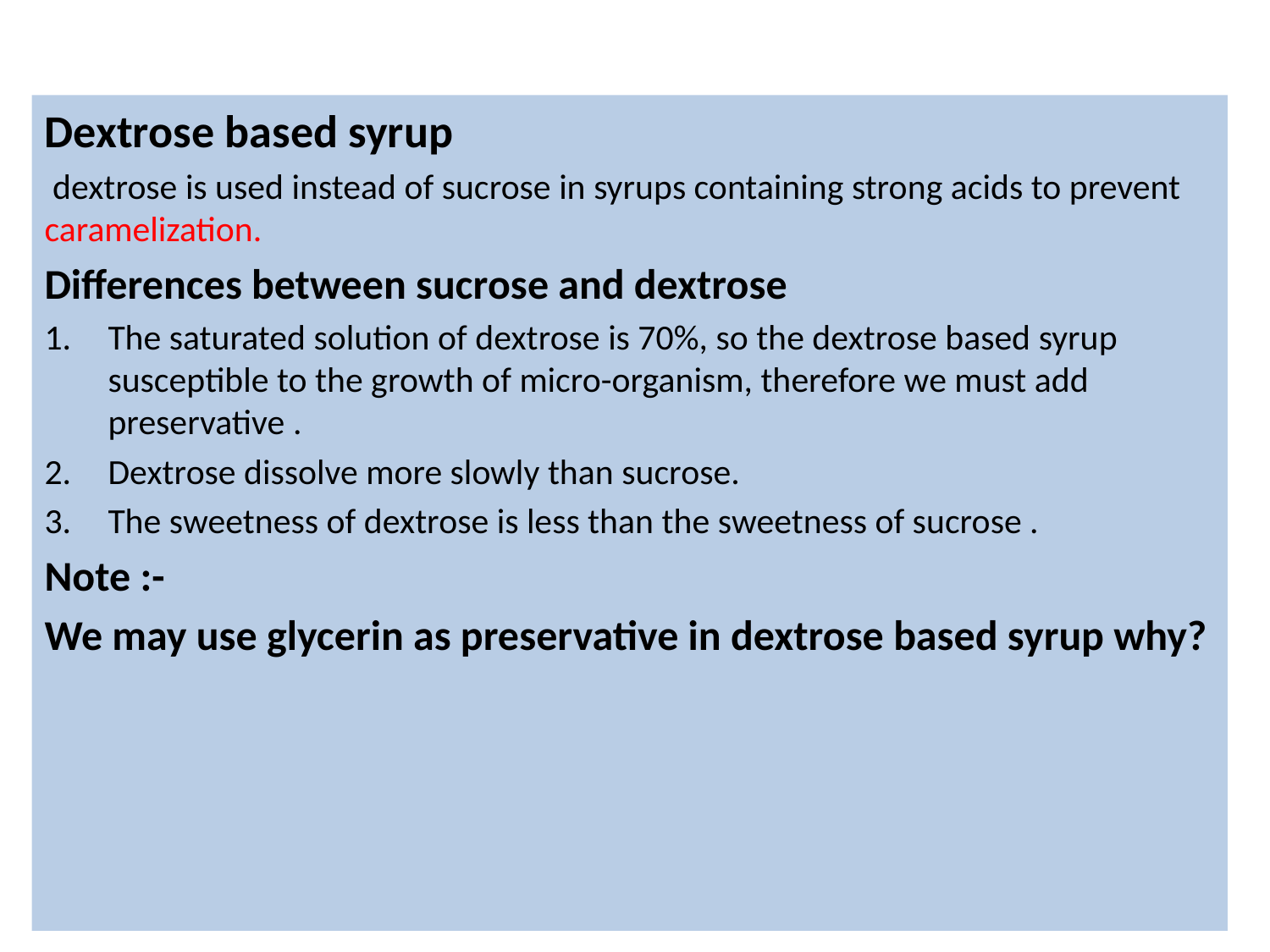

#
Dextrose based syrup
 dextrose is used instead of sucrose in syrups containing strong acids to prevent caramelization.
Differences between sucrose and dextrose
The saturated solution of dextrose is 70%, so the dextrose based syrup susceptible to the growth of micro-organism, therefore we must add preservative .
Dextrose dissolve more slowly than sucrose.
The sweetness of dextrose is less than the sweetness of sucrose .
Note :-
We may use glycerin as preservative in dextrose based syrup why?